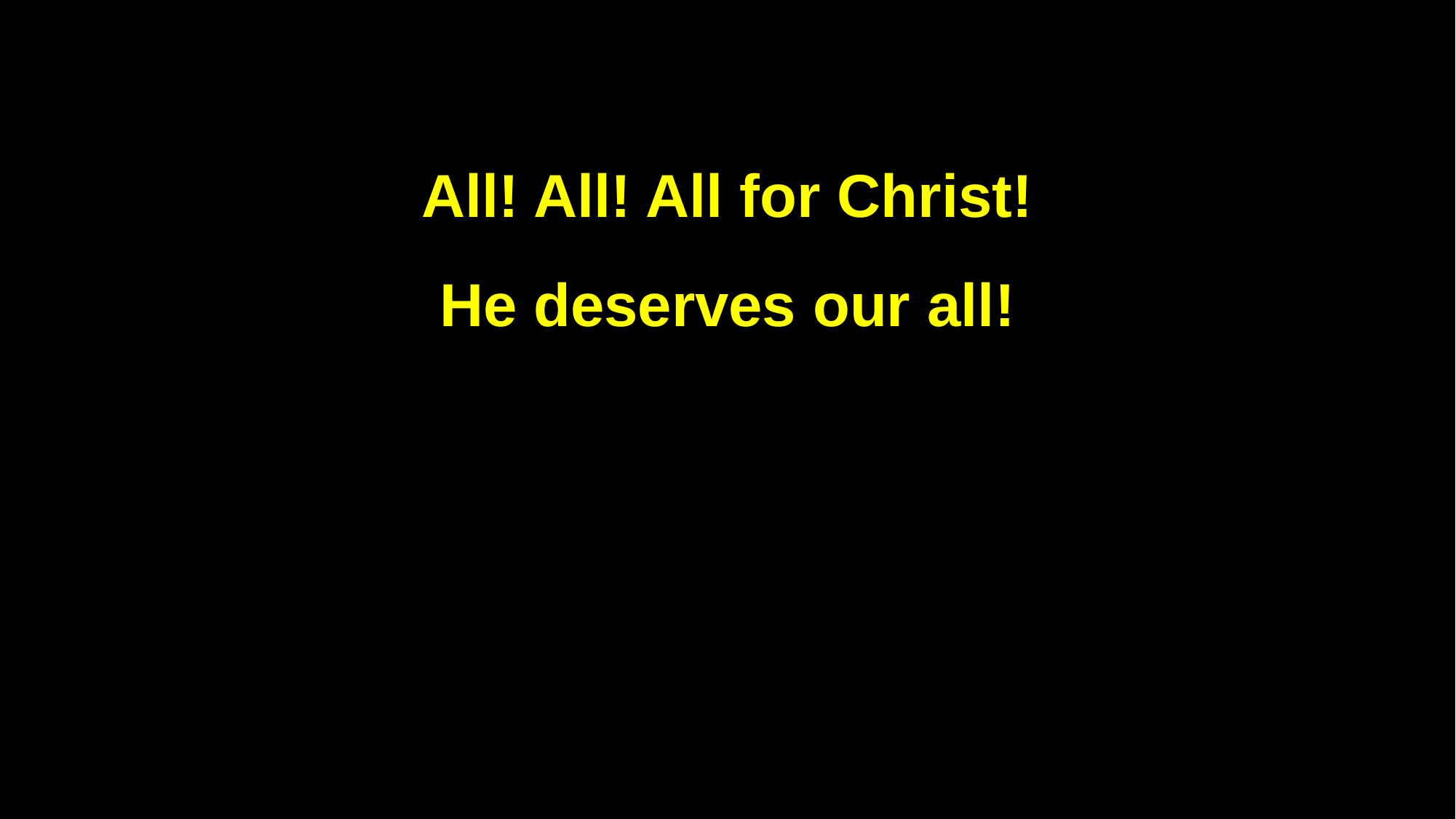

All! All! All for Christ!
He deserves our all!